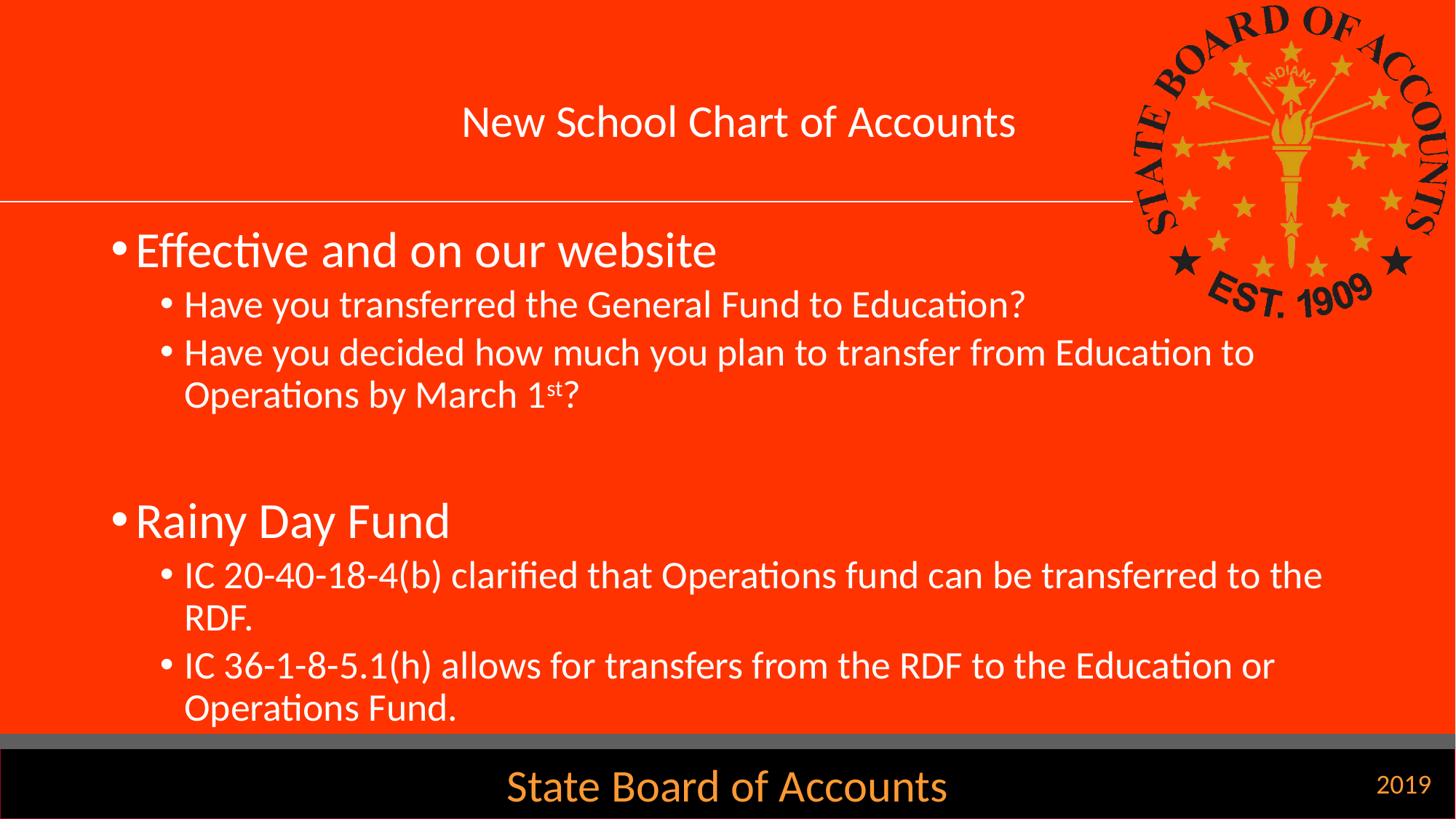

# New School Chart of Accounts
Effective and on our website
Have you transferred the General Fund to Education?
Have you decided how much you plan to transfer from Education to Operations by March 1st?

Rainy Day Fund
IC 20-40-18-4(b) clarified that Operations fund can be transferred to the RDF.
IC 36-1-8-5.1(h) allows for transfers from the RDF to the Education or Operations Fund.